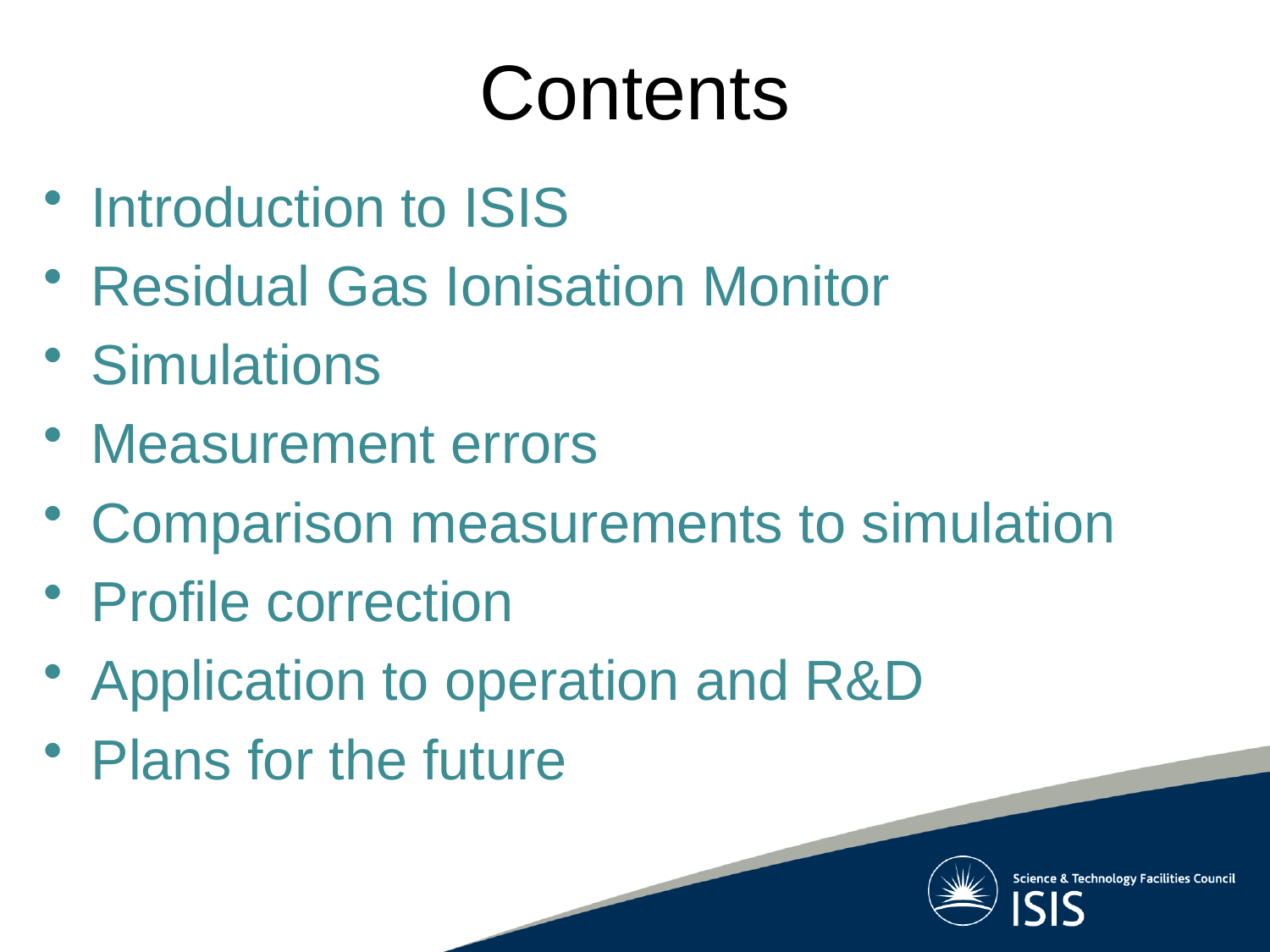

# Contents
Introduction to ISIS
Residual Gas Ionisation Monitor
Simulations
Measurement errors
Comparison measurements to simulation
Profile correction
Application to operation and R&D
Plans for the future